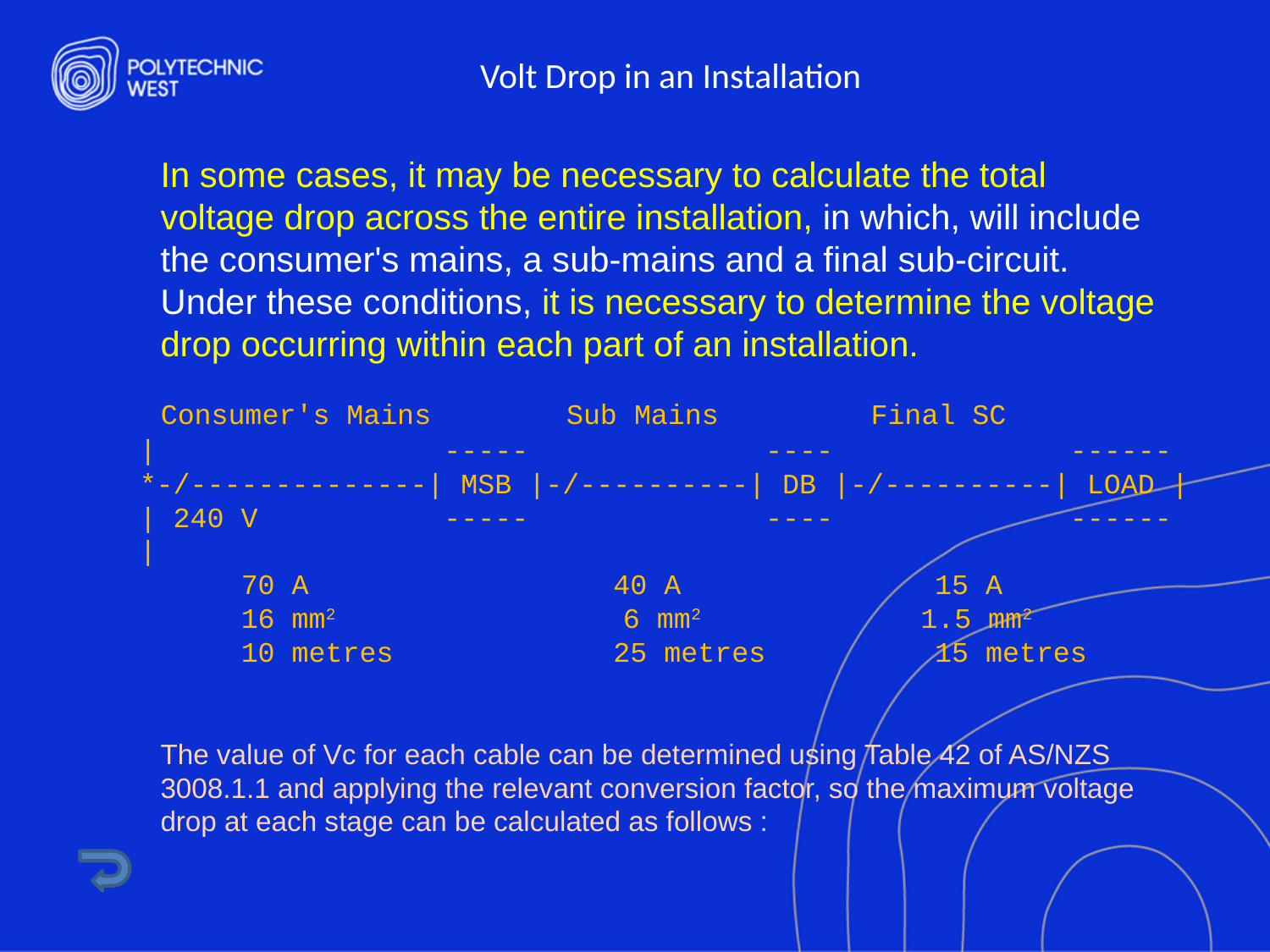

# Volt Drop in an Installation
In some cases, it may be necessary to calculate the total voltage drop across the entire installation, in which, will include the consumer's mains, a sub-mains and a final sub-circuit.  Under these conditions, it is necessary to determine the voltage drop occurring within each part of an installation.

      Consumer's Mains        Sub Mains         Final SC
     |                 -----              ----              ------
     *-/--------------| MSB |-/----------| DB |-/----------| LOAD |
     | 240 V           -----              ----              ------
     |
           70 A                  40 A               15 A
           16 mm2                 6 mm2             1.5 mm2
           10 metres             25 metres          15 metres
The value of Vc for each cable can be determined using Table 42 of AS/NZS 3008.1.1 and applying the relevant conversion factor, so the maximum voltage drop at each stage can be calculated as follows :